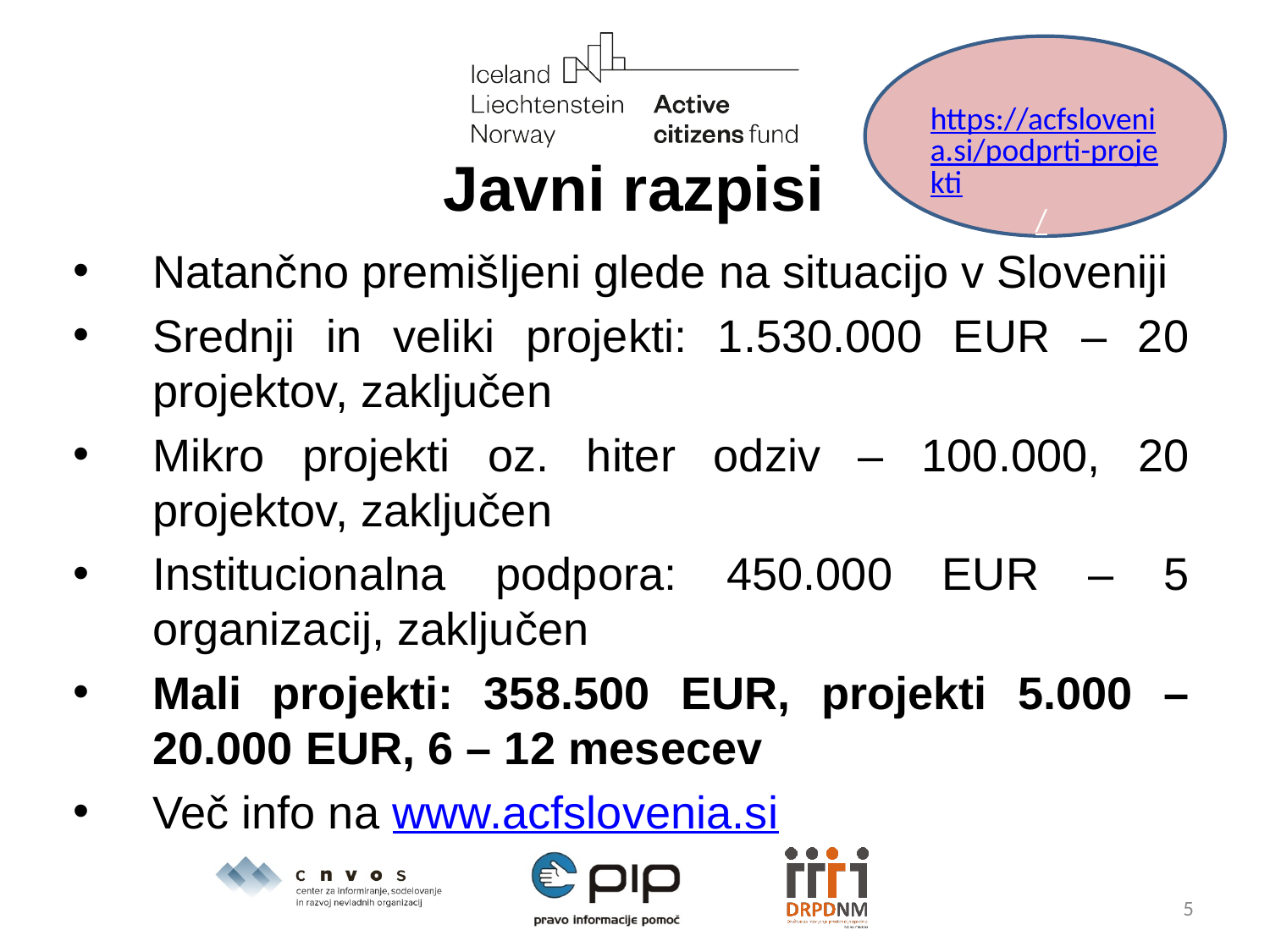

https://acfslovenia.si/podprti-projekti/
# Javni razpisi
Natančno premišljeni glede na situacijo v Sloveniji
Srednji in veliki projekti: 1.530.000 EUR – 20 projektov, zaključen
Mikro projekti oz. hiter odziv – 100.000, 20 projektov, zaključen
Institucionalna podpora: 450.000 EUR – 5 organizacij, zaključen
Mali projekti: 358.500 EUR, projekti 5.000 – 20.000 EUR, 6 – 12 mesecev
Več info na www.acfslovenia.si

5